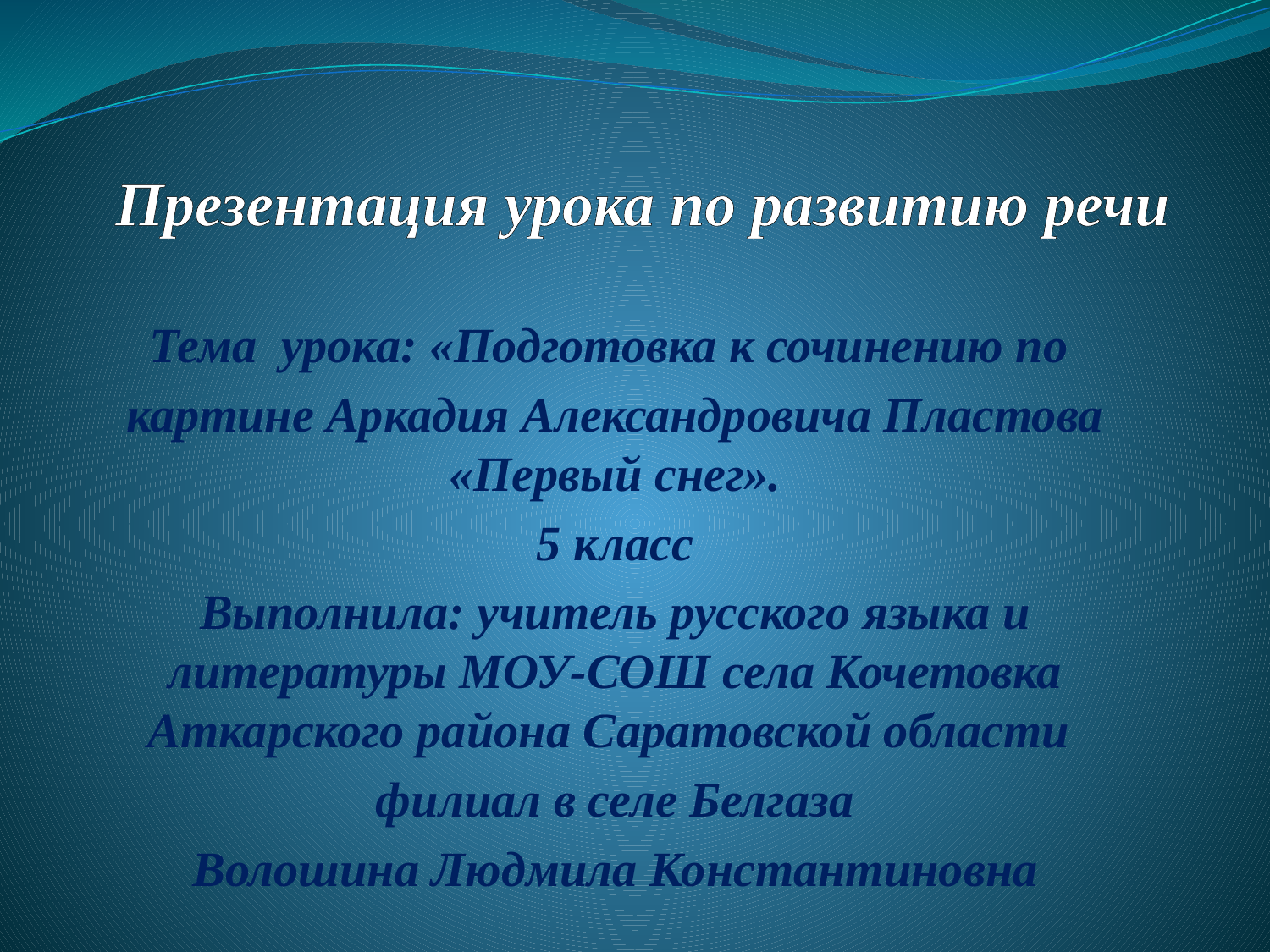

# Презентация урока по развитию речи
Тема  урока: «Подготовка к сочинению по
картине Аркадия Александровича Пластова «Первый снег».
5 класс
Выполнила: учитель русского языка и литературы МОУ-СОШ села Кочетовка Аткарского района Саратовской области
филиал в селе Белгаза
 Волошина Людмила Константиновна